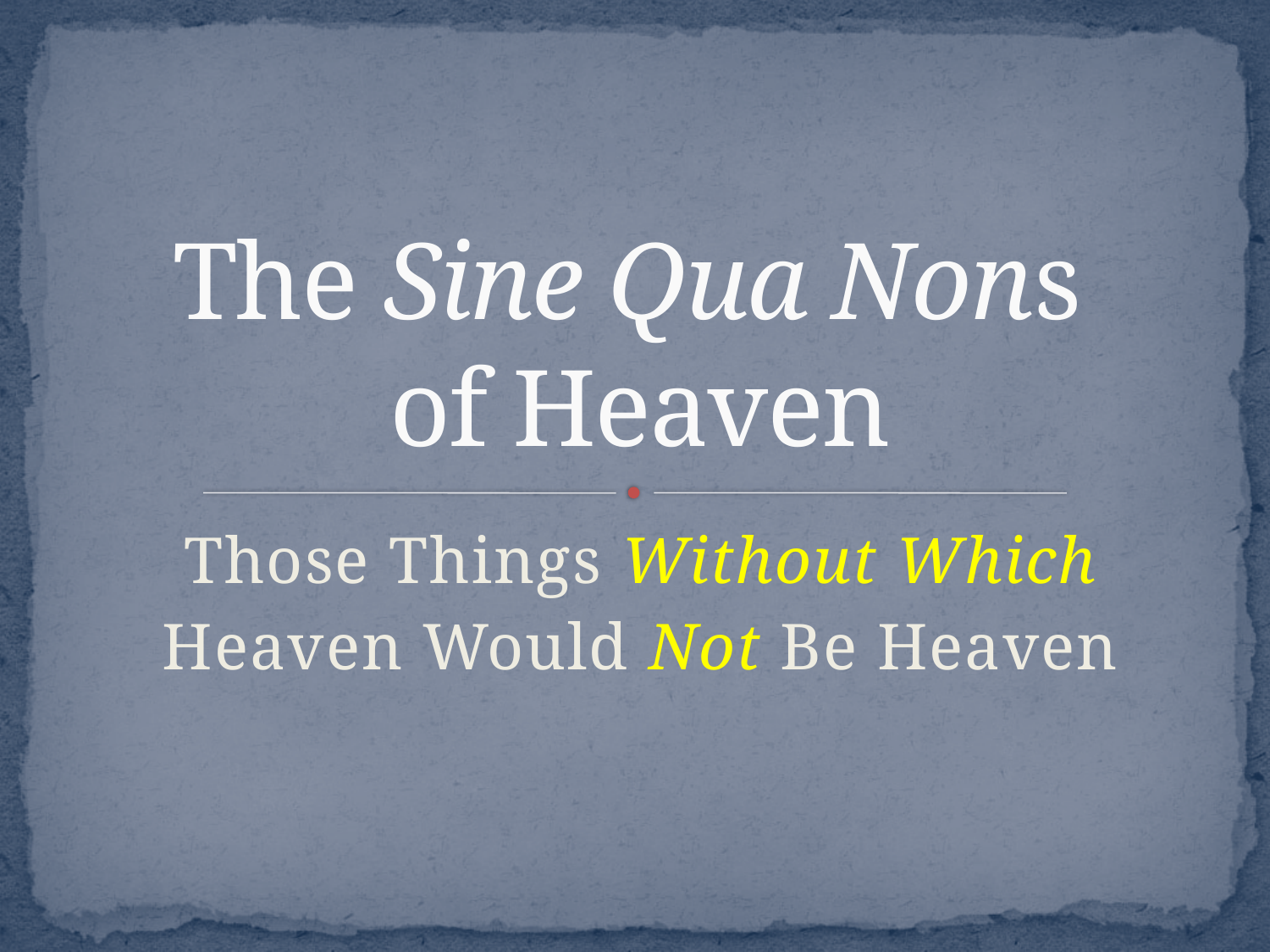

# The Sine Qua Nons of Heaven
Those Things Without Which
Heaven Would Not Be Heaven